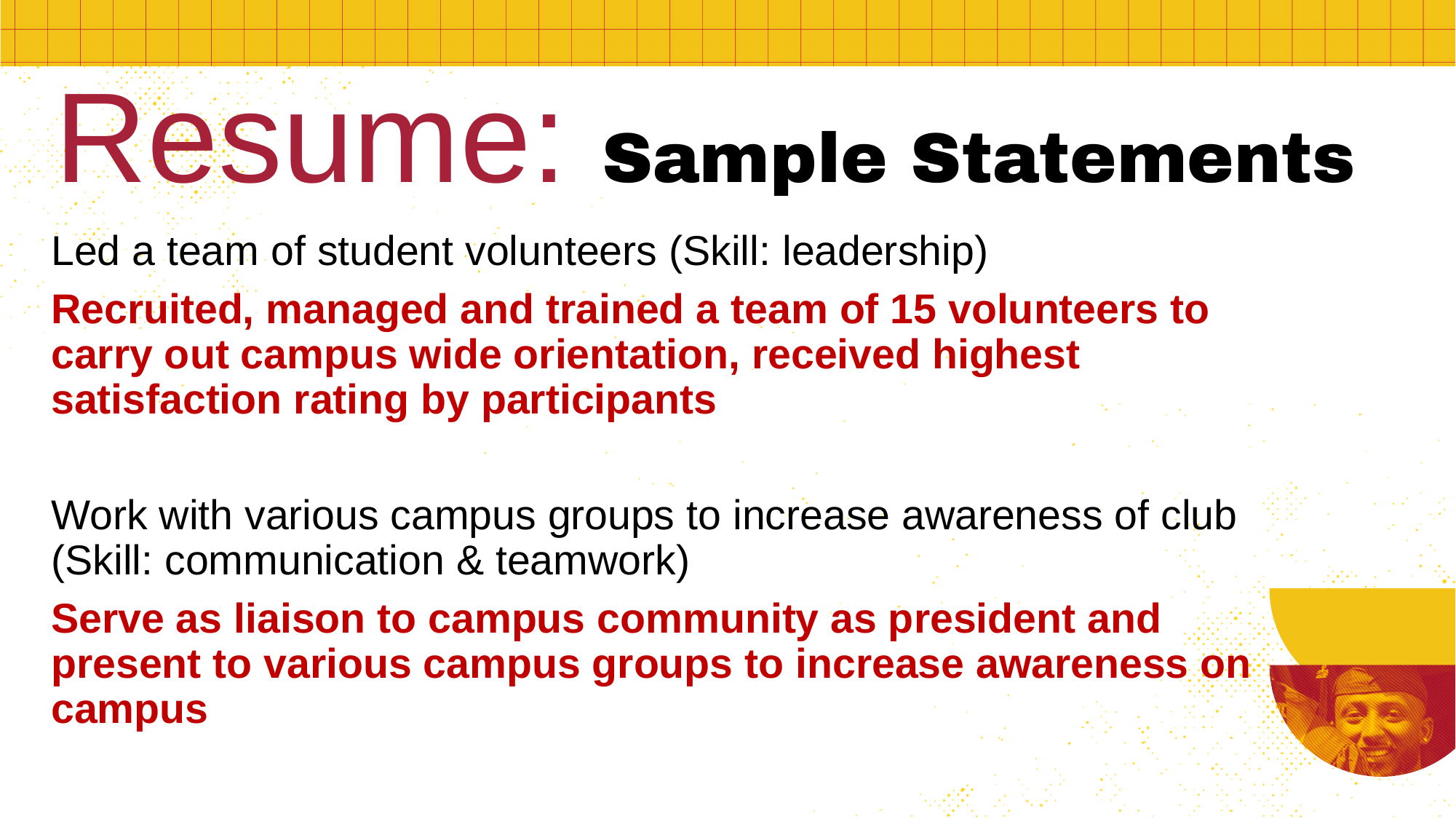

# Resume: Sample Statements
Led a team of student volunteers (Skill: leadership)
Recruited, managed and trained a team of 15 volunteers to carry out campus wide orientation, received highest satisfaction rating by participants

Work with various campus groups to increase awareness of club (Skill: communication & teamwork)
Serve as liaison to campus community as president and present to various campus groups to increase awareness on campus